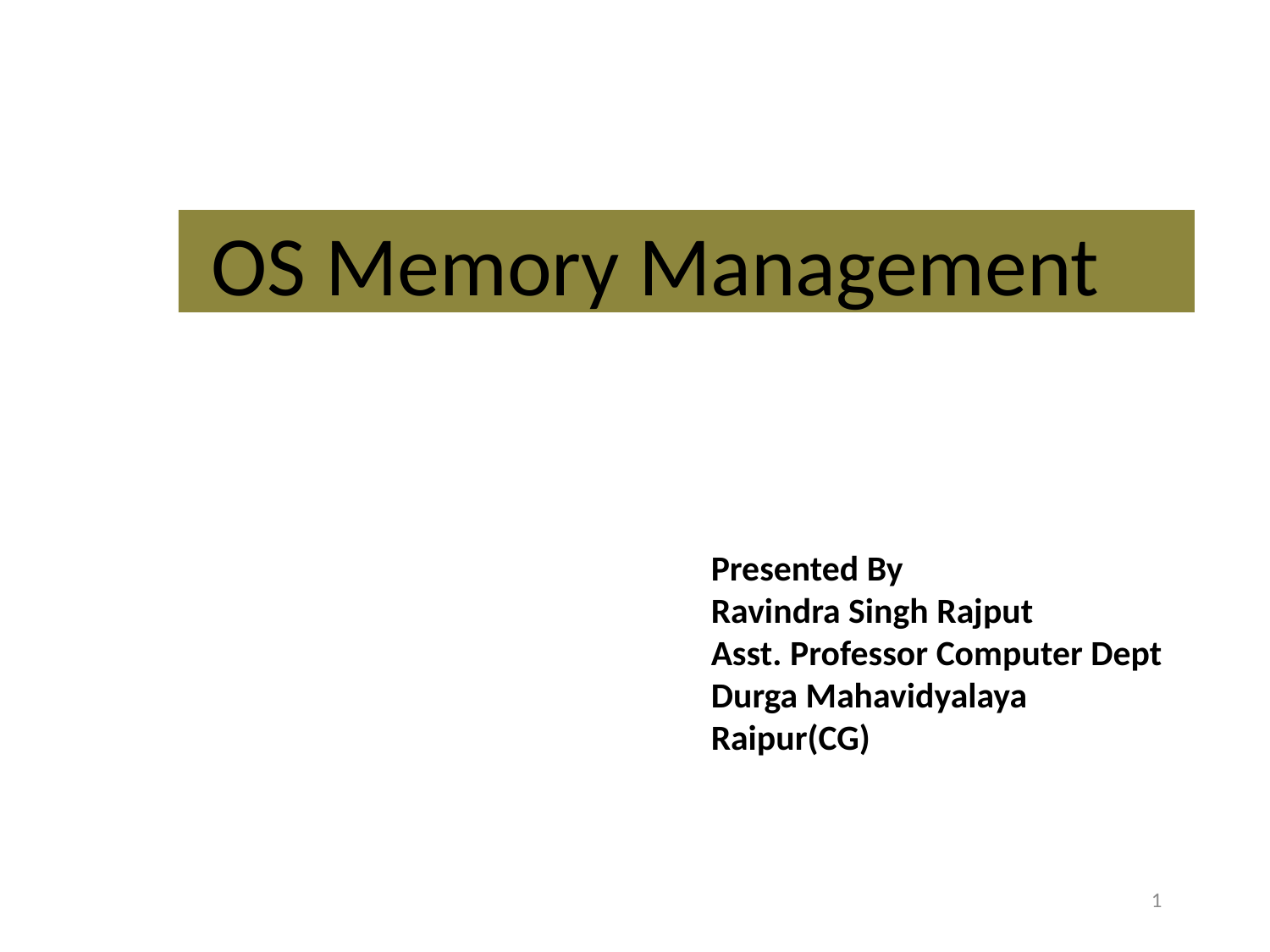

OS Memory Management

Presented By
Ravindra Singh Rajput
Asst. Professor Computer Dept Durga Mahavidyalaya Raipur(CG)
1